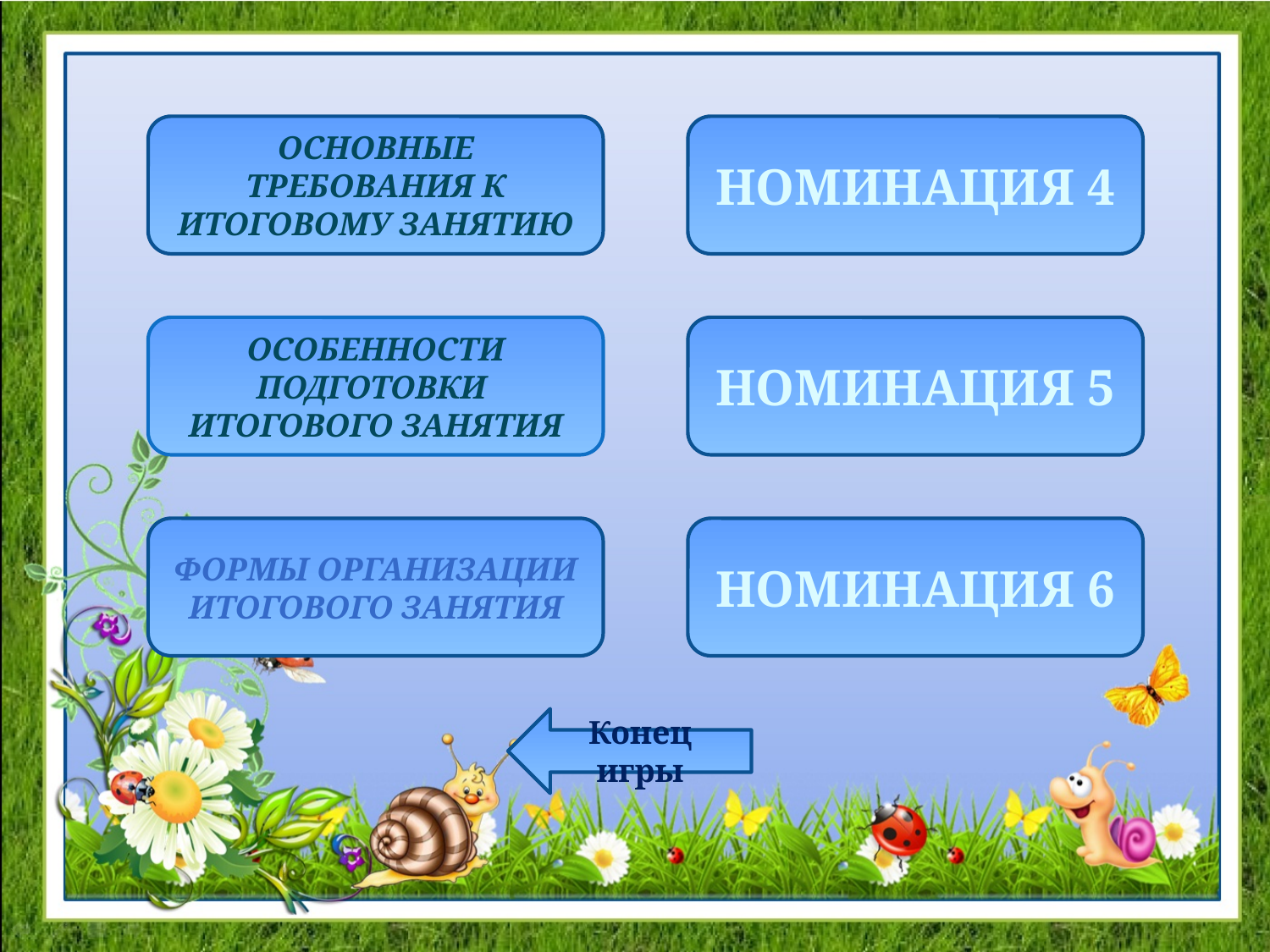

Основные требования к итоговому занятию
НОМИНАЦИЯ 4
Особенности подготовки
итогового занятия
НОМИНАЦИЯ 5
Формы организации итогового занятия
НОМИНАЦИЯ 6
Конец игры